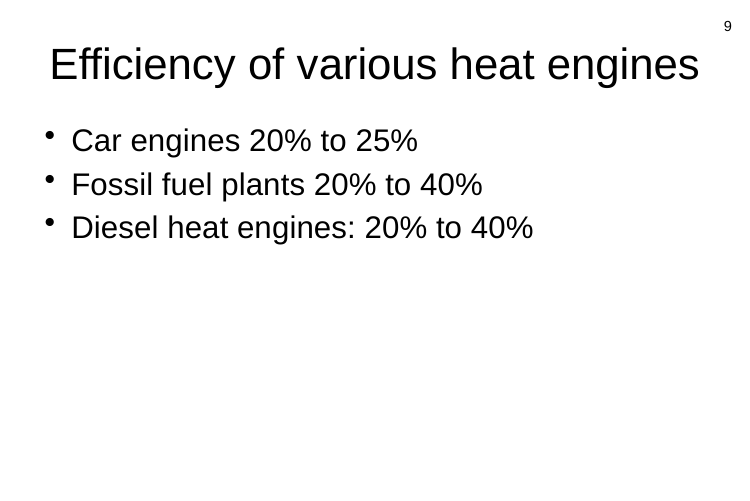

9
# Efficiency of various heat engines
Car engines 20% to 25%
Fossil fuel plants 20% to 40%
Diesel heat engines: 20% to 40%